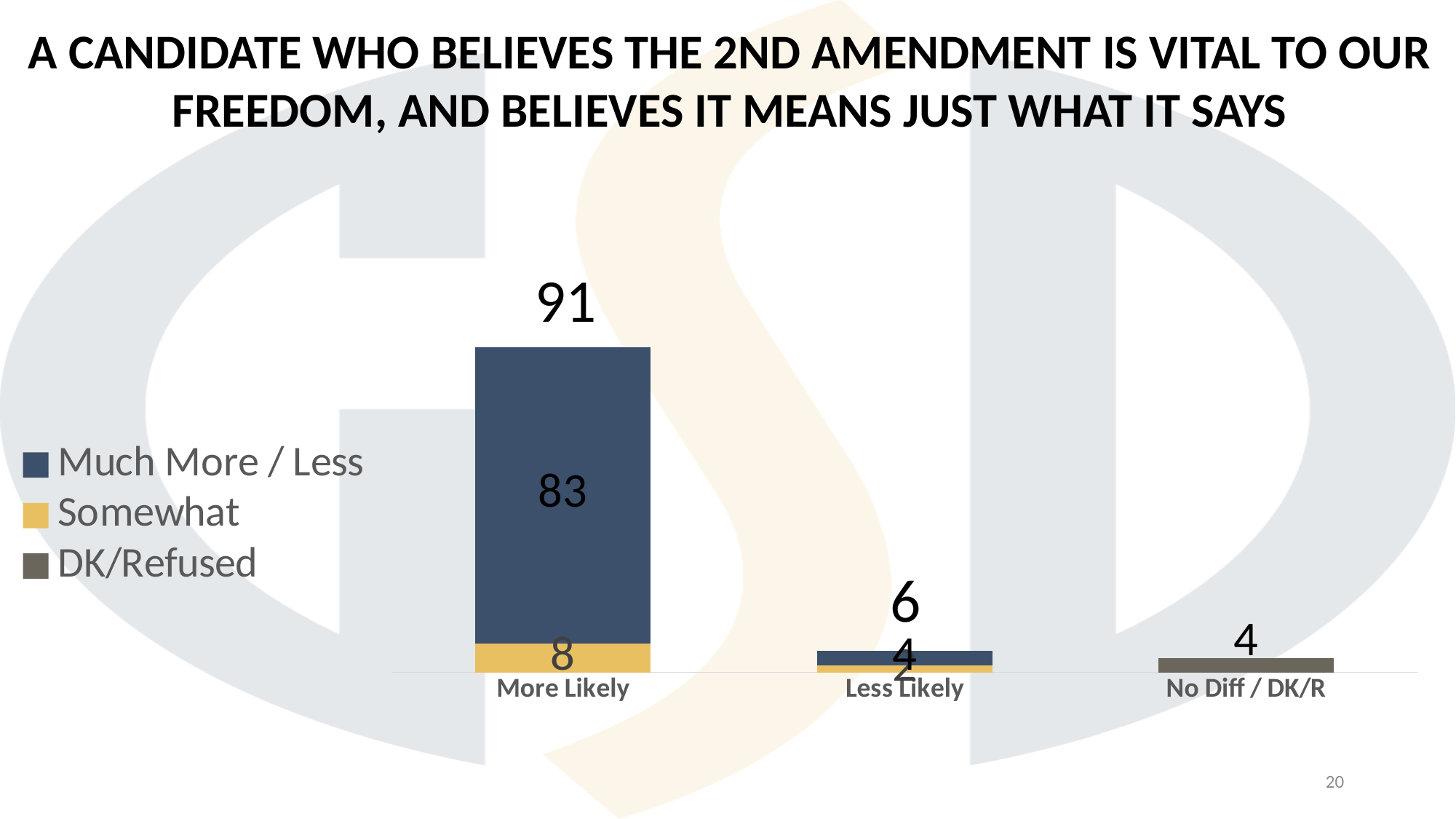

A CANDIDATE WHO BELIEVES THE 2ND AMENDMENT IS VITAL TO OUR FREEDOM, AND BELIEVES IT MEANS JUST WHAT IT SAYS
91

### Chart

| Category | DK/Refused | Somewhat | Much More / Less |
|---|---|---|---|
| More Likely | None | 8.0 | 83.0 |
| Less Likely | None | 2.0 | 4.0 |
| No Diff / DK/R | 4.0 | None | None |
6
20